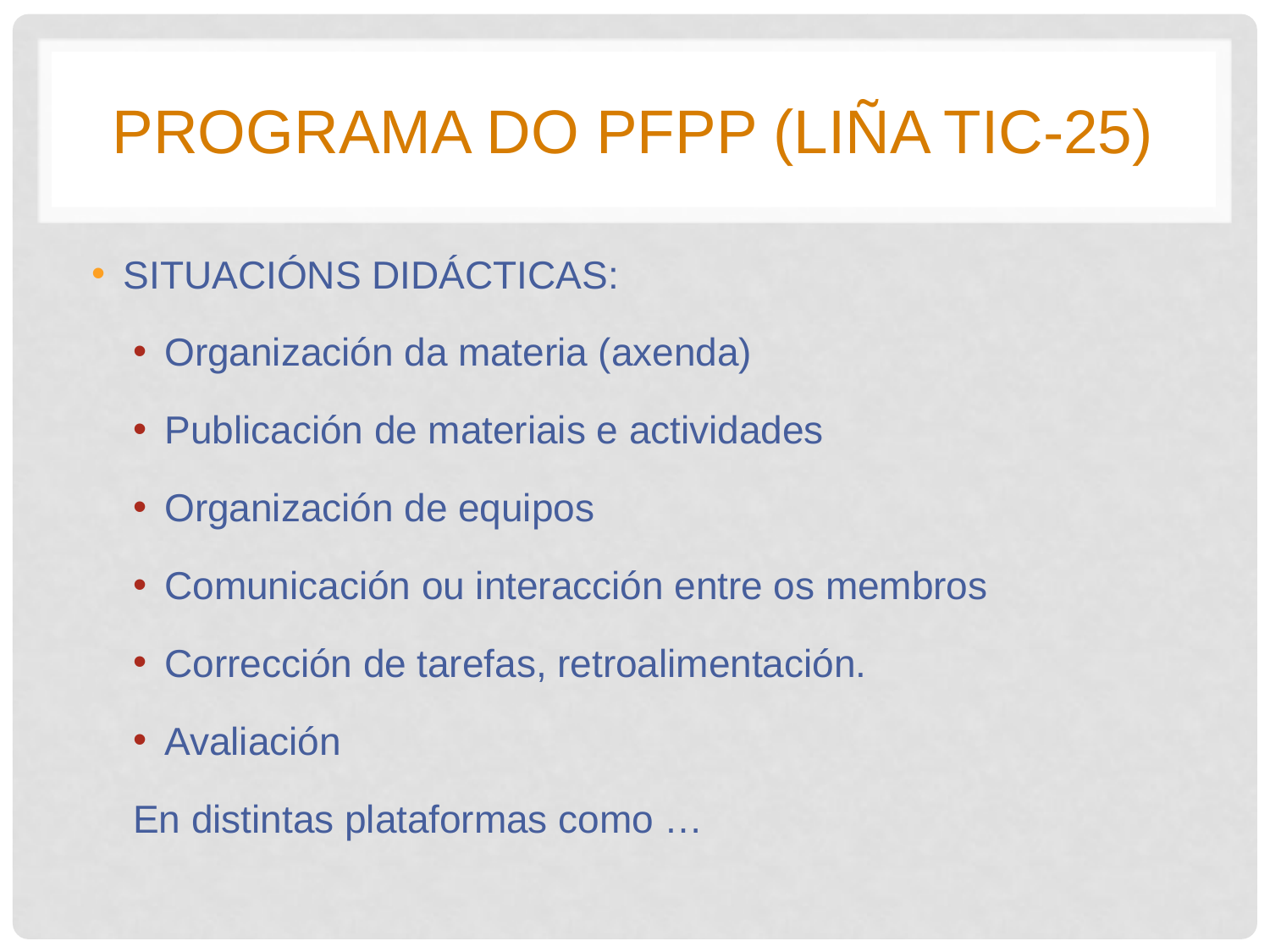

# PROGRAMA do PFPP (LIÑA TIC-25)
SITUACIÓNS DIDÁCTICAS:
Organización da materia (axenda)
Publicación de materiais e actividades
Organización de equipos
Comunicación ou interacción entre os membros
Corrección de tarefas, retroalimentación.
Avaliación
En distintas plataformas como …